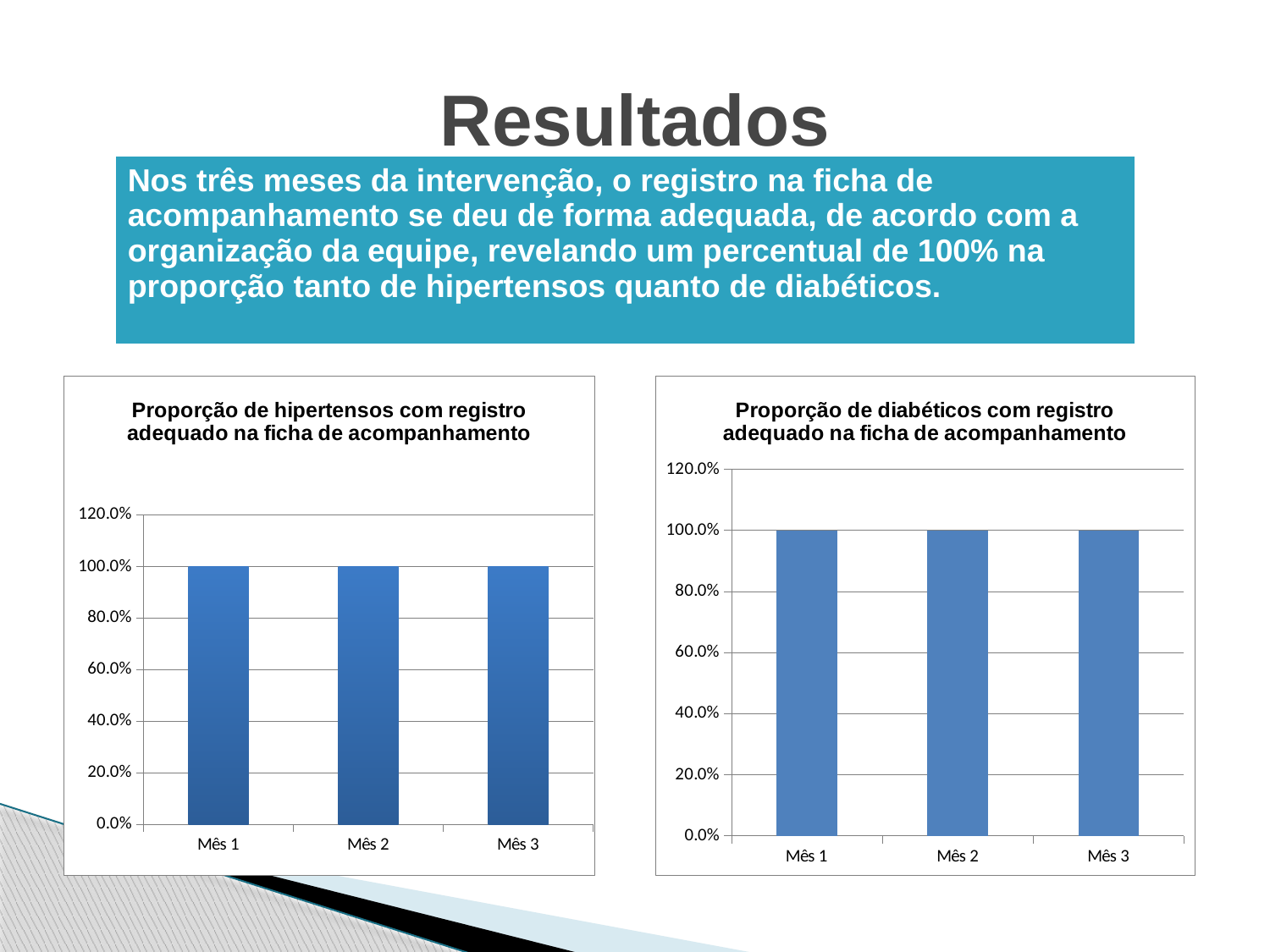

# Resultados
| Nos três meses da intervenção, o registro na ficha de acompanhamento se deu de forma adequada, de acordo com a organização da equipe, revelando um percentual de 100% na proporção tanto de hipertensos quanto de diabéticos. |
| --- |

### Chart: Proporção de hipertensos com registro adequado na ficha de acompanhamento

| Category | Proporção de hipertensos com registro adequado na ficha de acompanhamento |
|---|---|
| Mês 1 | 1.0 |
| Mês 2 | 1.0 |
| Mês 3 | 1.0 |

### Chart: Proporção de diabéticos com registro adequado na ficha de acompanhamento

| Category | Proporção de diabéticos com registro adequado na ficha de acompanhamento |
|---|---|
| Mês 1 | 1.0 |
| Mês 2 | 1.0 |
| Mês 3 | 1.0 |